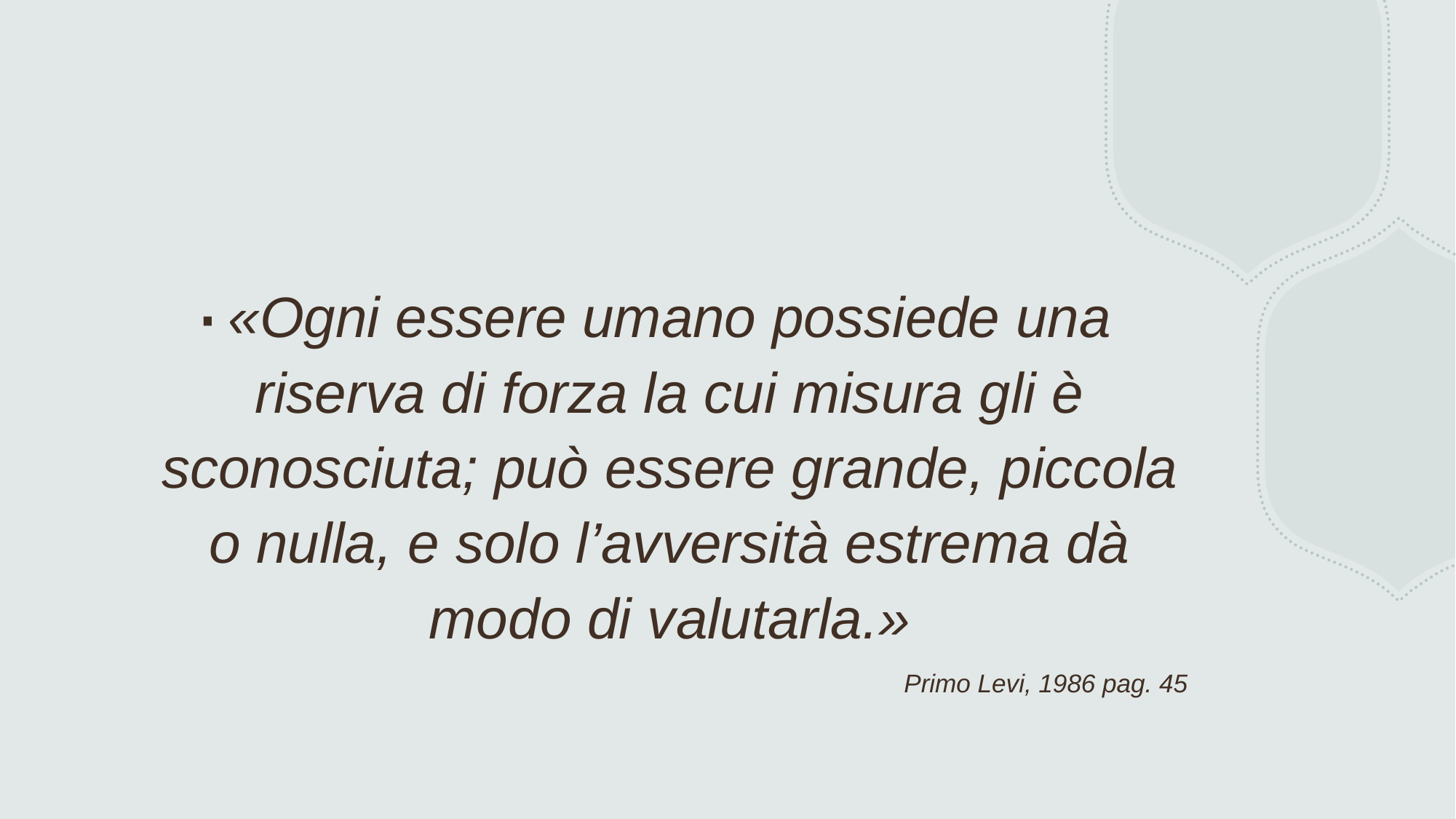

«Ogni essere umano possiede una riserva di forza la cui misura gli è sconosciuta; può essere grande, piccola o nulla, e solo l’avversità estrema dà modo di valutarla.»
Primo Levi, 1986 pag. 45